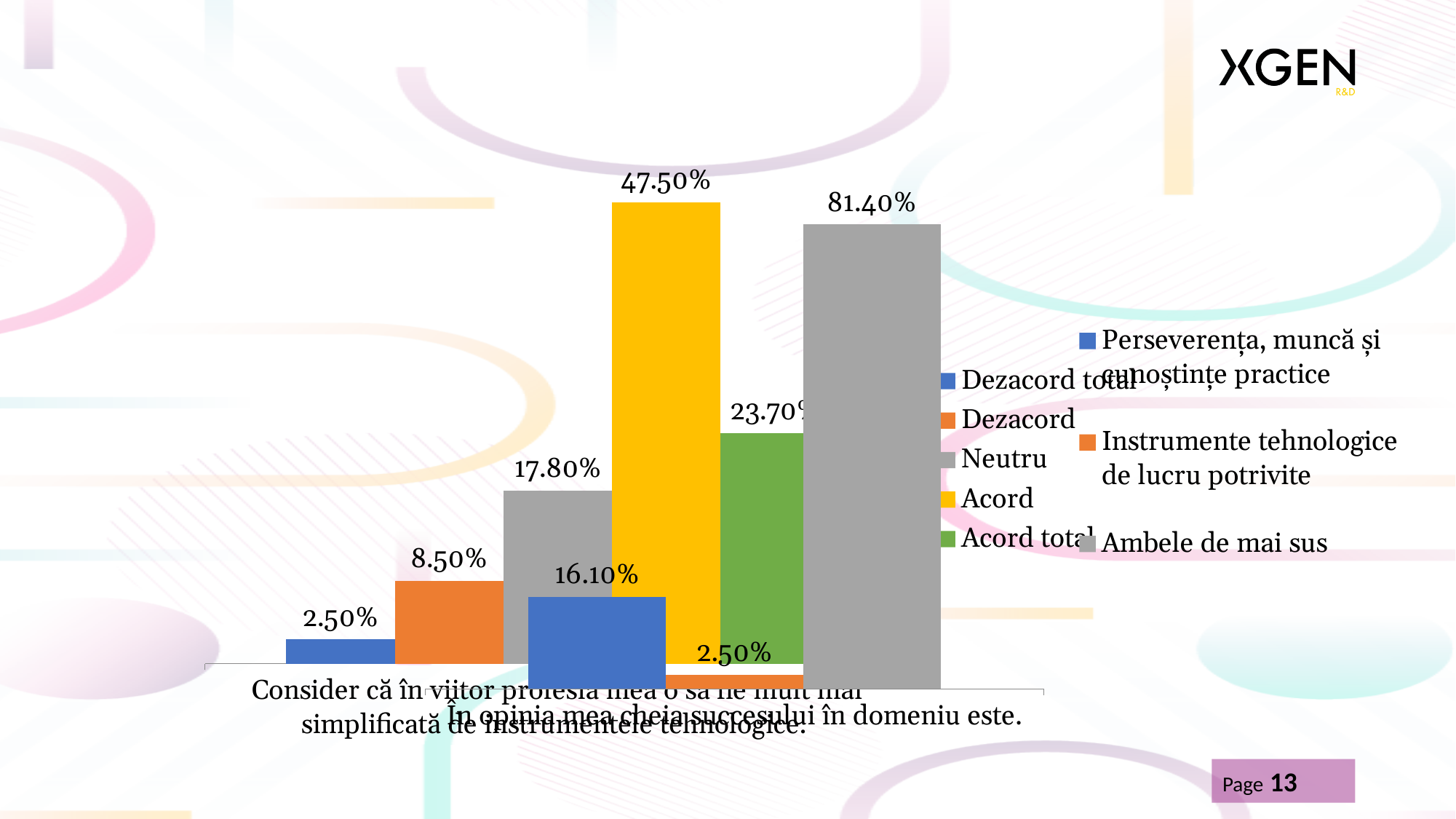

### Chart

| Category | Dezacord total | Dezacord  | Neutru | Acord | Acord total |
|---|---|---|---|---|---|
| Consider că în viitor profesia mea o să fie mult mai simplificată de instrumentele tehnologice.  | 0.025 | 0.085 | 0.178 | 0.475 | 0.237 |

### Chart

| Category | Perseverența, muncă și cunoștințe practice | Instrumente tehnologice de lucru potrivite | Ambele de mai sus |
|---|---|---|---|
| În opinia mea cheia succesului în domeniu este. | 0.161 | 0.025 | 0.814 |
Page 13